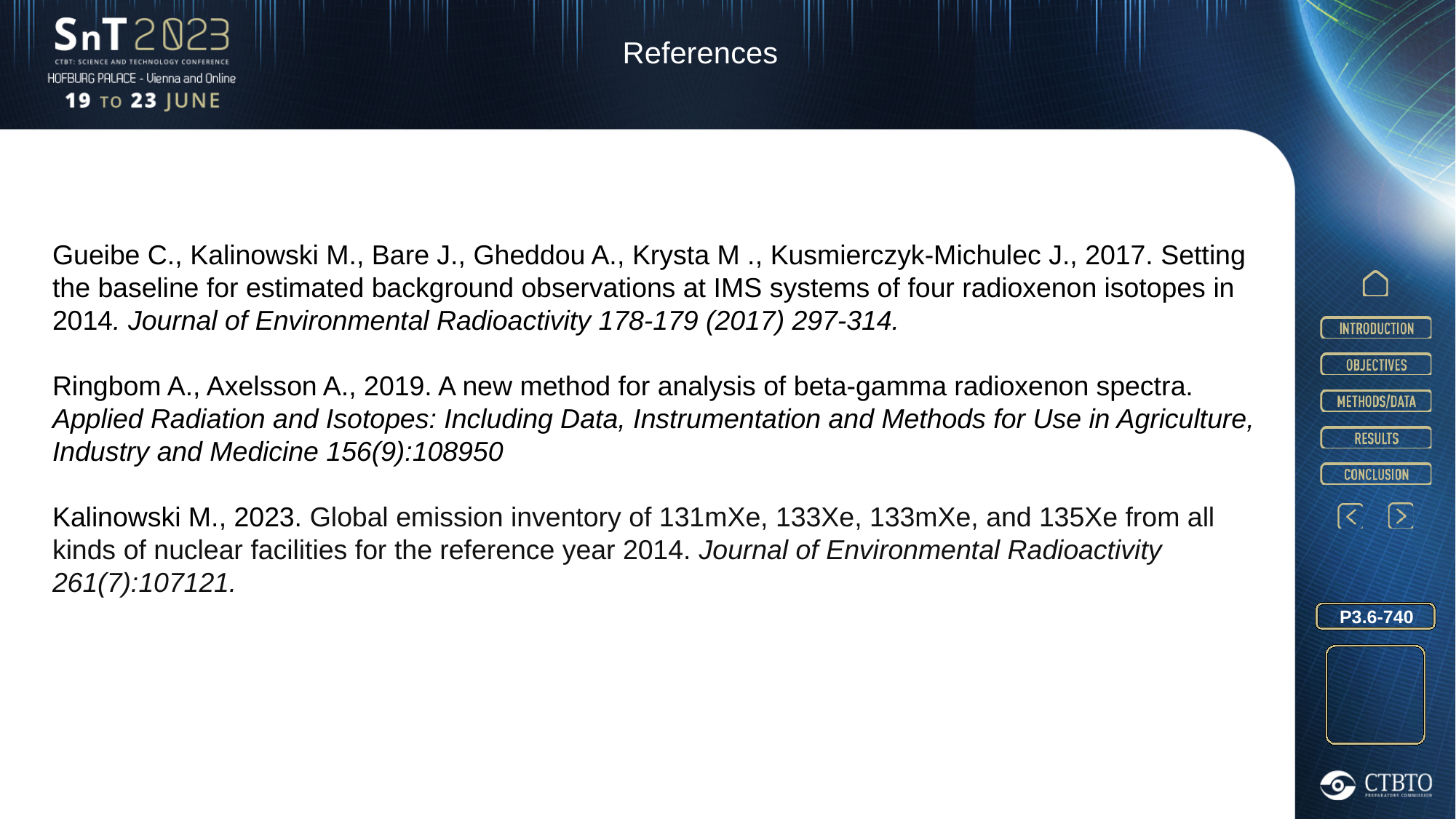

References
Gueibe C., Kalinowski M., Bare J., Gheddou A., Krysta M ., Kusmierczyk-Michulec J., 2017. Setting the baseline for estimated background observations at IMS systems of four radioxenon isotopes in 2014. Journal of Environmental Radioactivity 178-179 (2017) 297-314.

Ringbom A., Axelsson A., 2019. A new method for analysis of beta-gamma radioxenon spectra. Applied Radiation and Isotopes: Including Data, Instrumentation and Methods for Use in Agriculture, Industry and Medicine 156(9):108950

Kalinowski M., 2023. Global emission inventory of 131mXe, 133Xe, 133mXe, and 135Xe from all kinds of nuclear facilities for the reference year 2014. Journal of Environmental Radioactivity 261(7):107121.

P3.6-740
Page 13